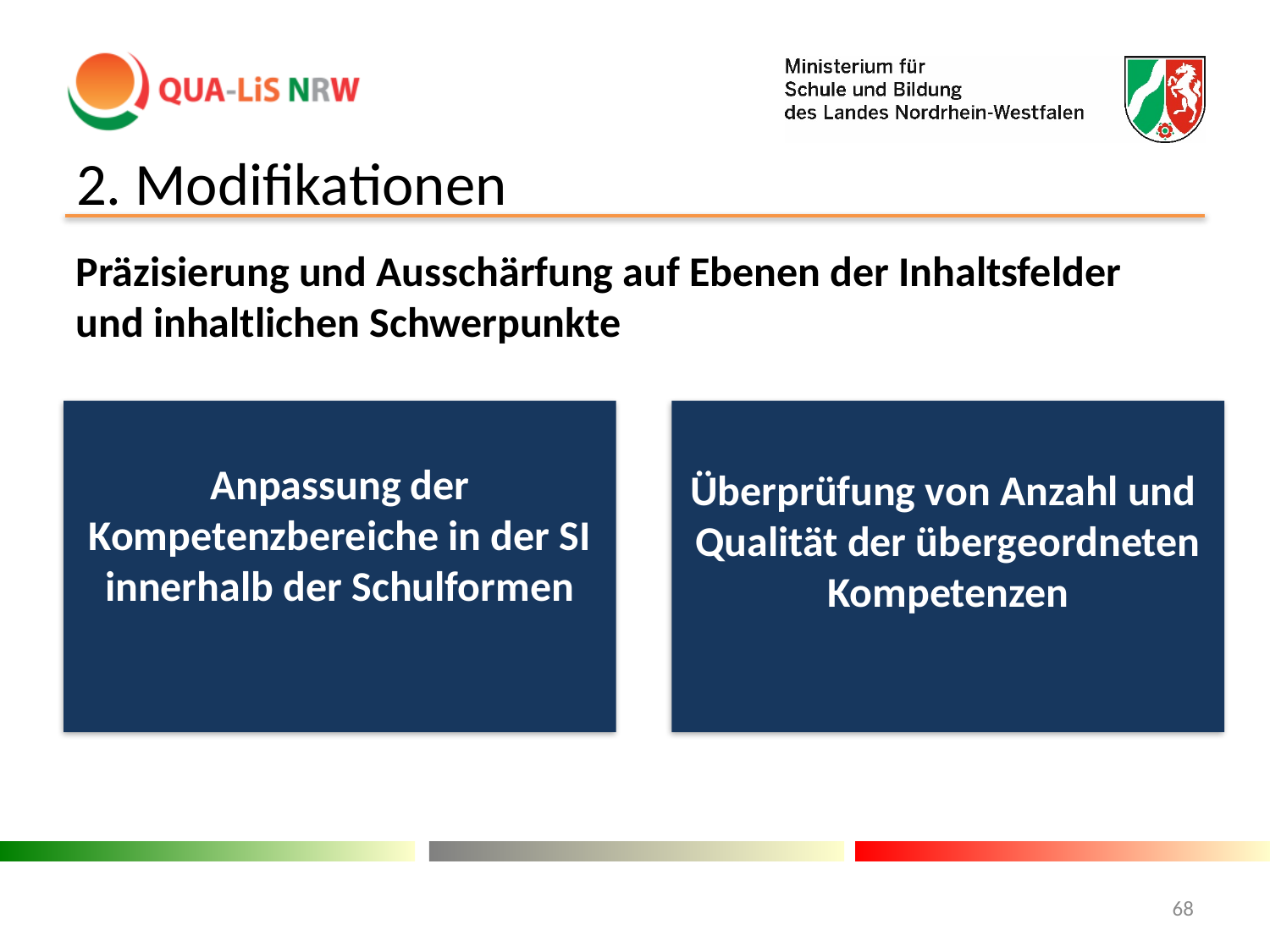

# 2. Modifikationen

Präzisierung und Ausschärfung auf Ebenen der Inhaltsfelder und inhaltlichen Schwerpunkte
Anpassung der Kompetenzbereiche in der SI innerhalb der Schulformen

Überprüfung von Anzahl und
Qualität der übergeordneten Kompetenzen

68